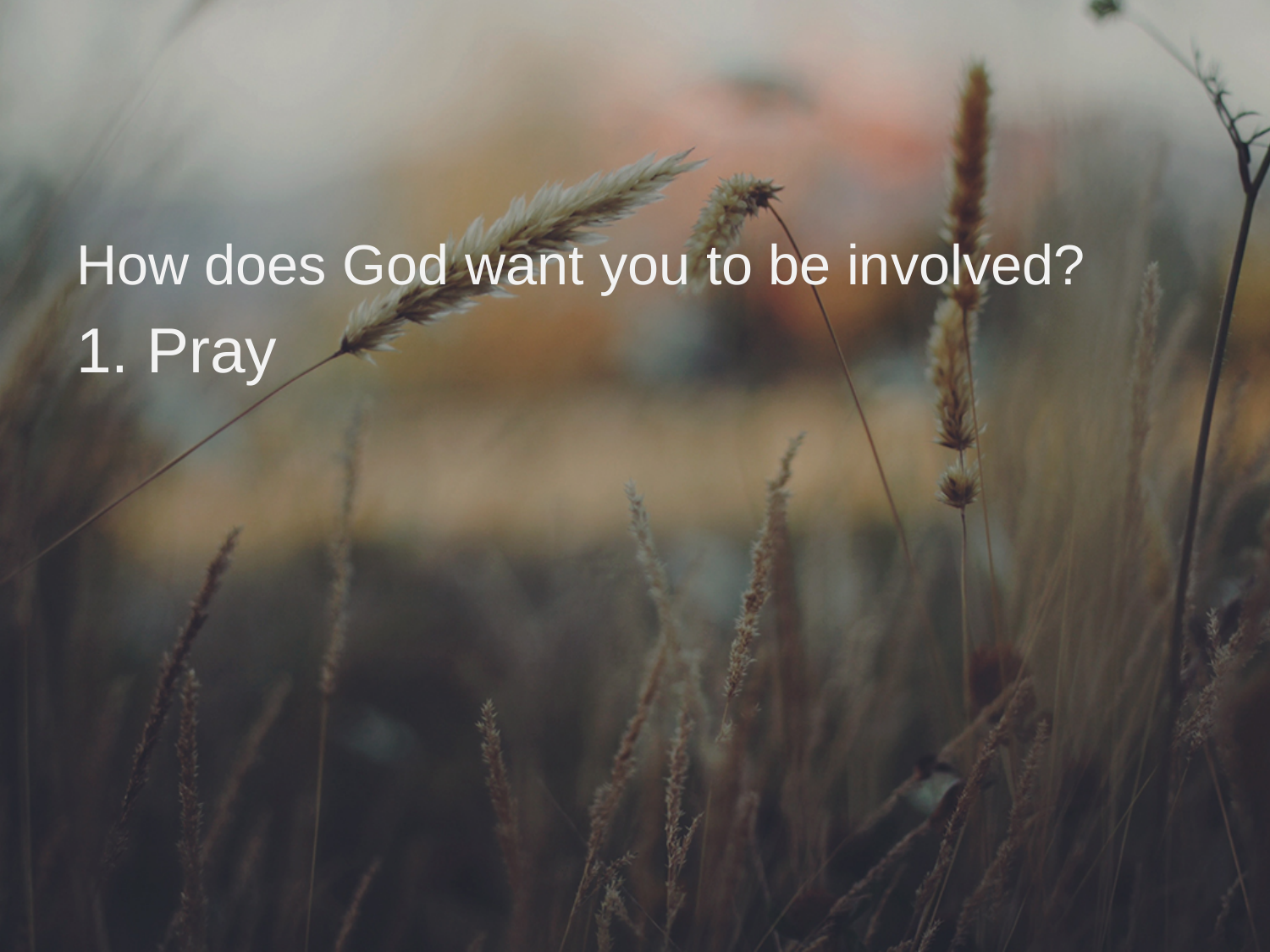

#
How does God want you to be involved?
1. Pray